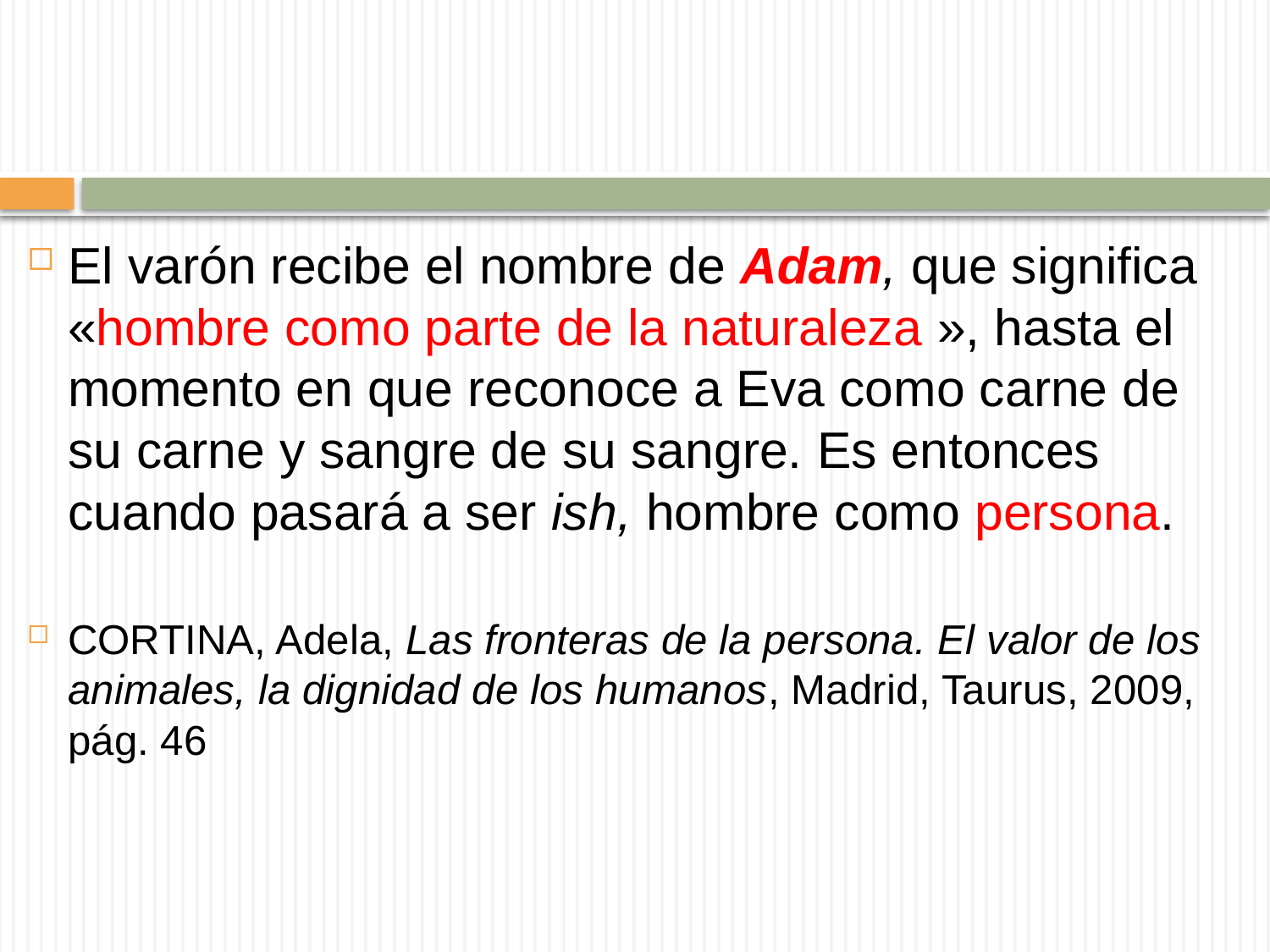

El varón recibe el nombre de Adam, que significa «hombre como parte de la naturaleza », hasta el momento en que reconoce a Eva como carne de su carne y sangre de su sangre. Es entonces cuando pasará a ser ish, hombre como persona.

CORTINA, Adela, Las fronteras de la persona. El valor de los animales, la dignidad de los humanos, Madrid, Taurus, 2009, pág. 46